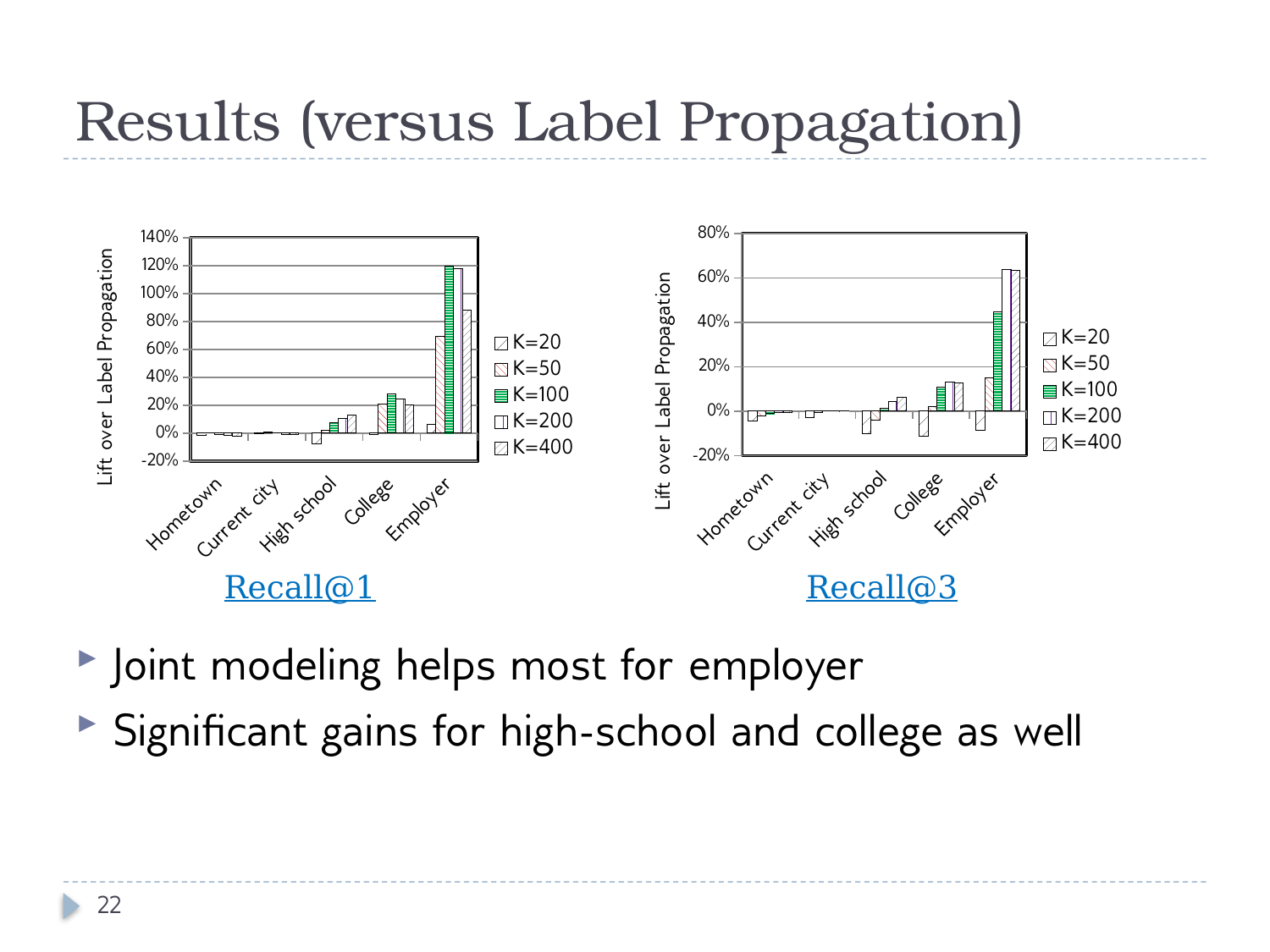

# Results (versus Label Propagation)

Joint modeling helps most for employer
Significant gains for high-school and college as well

### Chart

| Category | K=20 | K=50 | K=100 | K=200 | K=400 |
|---|---|---|---|---|---|
| Hometown | -0.044282144907369966 | -0.021916551053450292 | -0.011054310998745294 | -0.006230624482238823 | -0.005228260530880813 |
| Current city | -0.02945447292881007 | -0.006711180827695122 | 0.0007054349741834285 | 0.0009315618433646074 | 0.00026717393405295954 |
| High school | -0.10254894187096945 | -0.0391662580230856 | 0.011995406046454327 | 0.042765964838218345 | 0.061653073409177875 |
| College | -0.11204863725846502 | 0.019089356656313172 | 0.10852259099637769 | 0.13175526815352634 | 0.12799563799605757 |
| Employer | -0.08762194920475341 | 0.15208033975207613 | 0.4457894685978714 | 0.6357923188955074 | 0.632747173742322 |

### Chart

| Category | K=20 | K=50 | K=100 | K=200 | K=400 |
|---|---|---|---|---|---|
| Hometown | -0.014606136704973571 | 0.0006077283898842411 | -0.0066050090309950965 | -0.016435016111477584 | -0.019393770688238037 |
| Current city | -0.0019675133759804045 | 0.009374516116100283 | 0.0011184364772503187 | -0.007202007486449551 | -0.007067629631072338 |
| High school | -0.07367302393334078 | 0.021900733424560847 | 0.07656272842284817 | 0.1066741787283252 | 0.1269687194876105 |
| College | -0.011286396035503465 | 0.2084377080383197 | 0.28042489684816474 | 0.24495647028632248 | 0.2004074874125027 |
| Employer | 0.06360841670607441 | 0.696152054197306 | 1.197317474109076 | 1.1801416537613652 | 0.8812408552353655 |
Recall@1
Recall@3
22